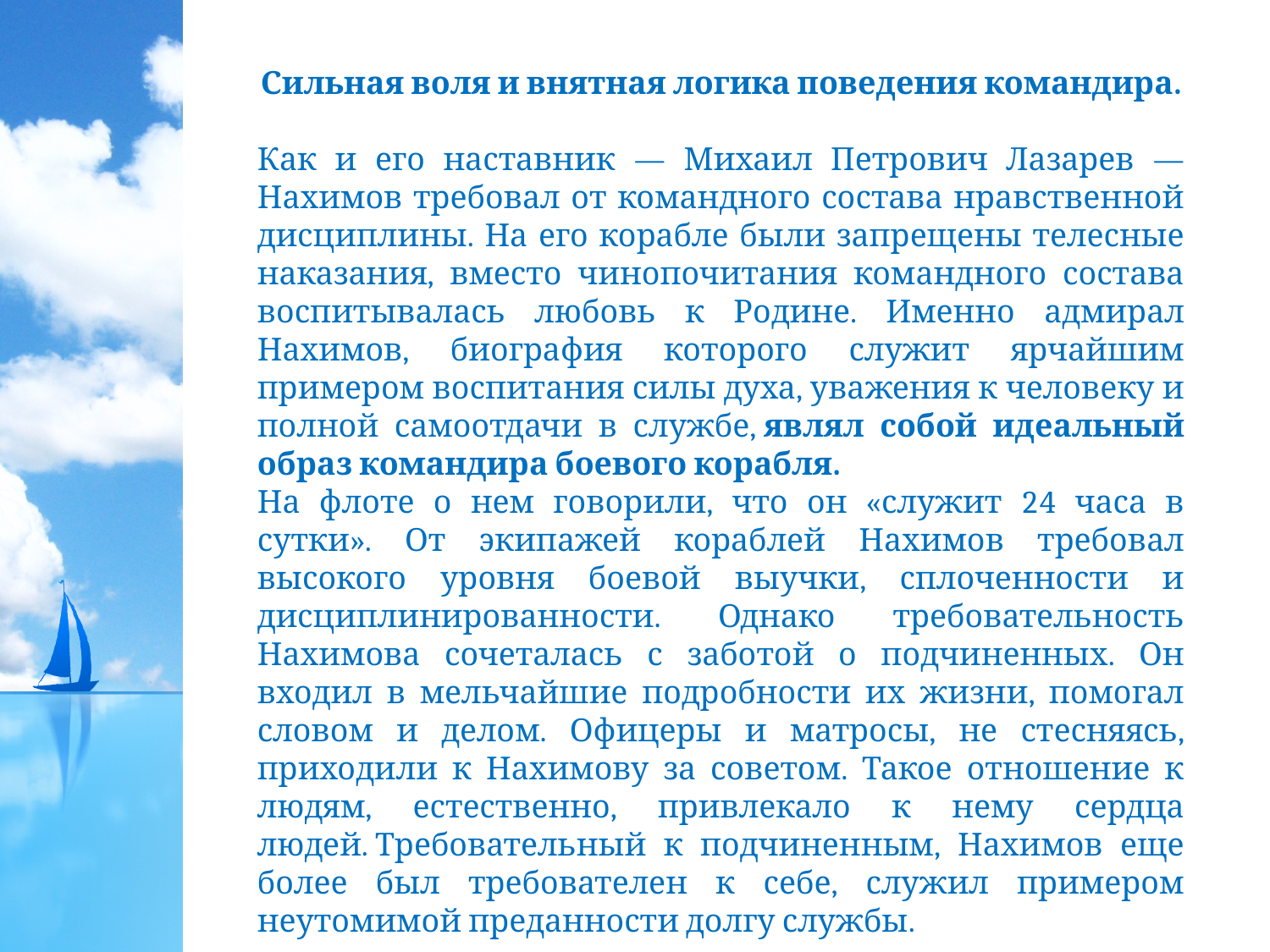

Сильная воля и внятная логика поведения командира.

Как и его наставник — Михаил Петрович Лазарев — Нахимов требовал от командного состава нравственной дисциплины. На его корабле были запрещены телесные наказания, вместо чинопочитания командного состава воспитывалась любовь к Родине. Именно адмирал Нахимов, биография которого служит ярчайшим примером воспитания силы духа, уважения к человеку и полной самоотдачи в службе, являл собой идеальный образ командира боевого корабля.
На флоте о нем говорили, что он «служит 24 часа в сутки». От экипажей кораблей Нахимов требовал высокого уровня боевой выучки, сплоченности и дисциплинированности. Однако требовательность Нахимова сочеталась с заботой о подчиненных. Он входил в мельчайшие подробности их жизни, помогал словом и делом. Офицеры и матросы, не стесняясь, приходили к Нахимову за советом. Такое отношение к людям, естественно, привлекало к нему сердца людей. Требовательный к подчиненным, Нахимов еще более был требователен к себе, служил примером неутомимой преданности долгу службы.